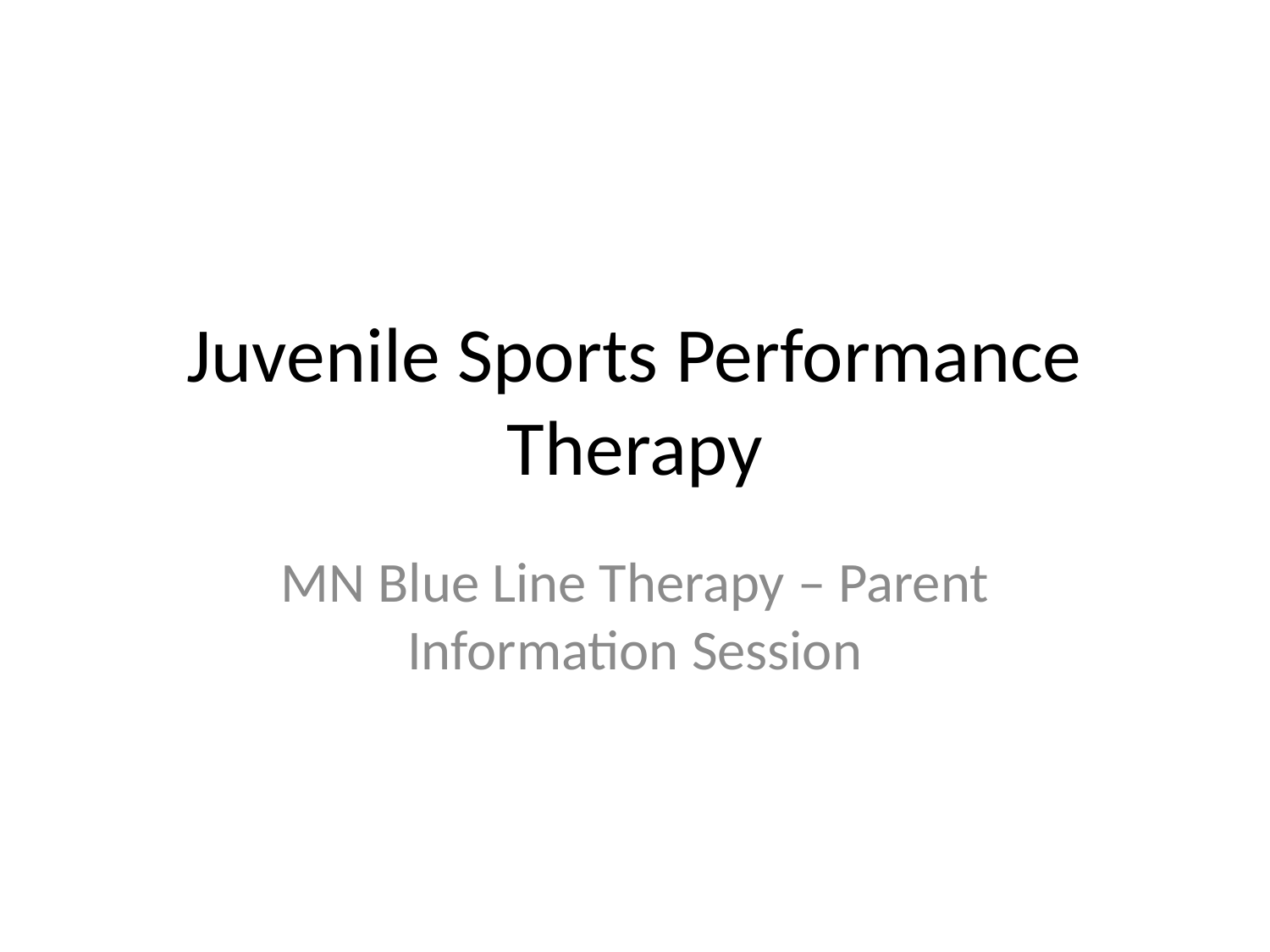

# Juvenile Sports Performance Therapy
MN Blue Line Therapy – Parent Information Session